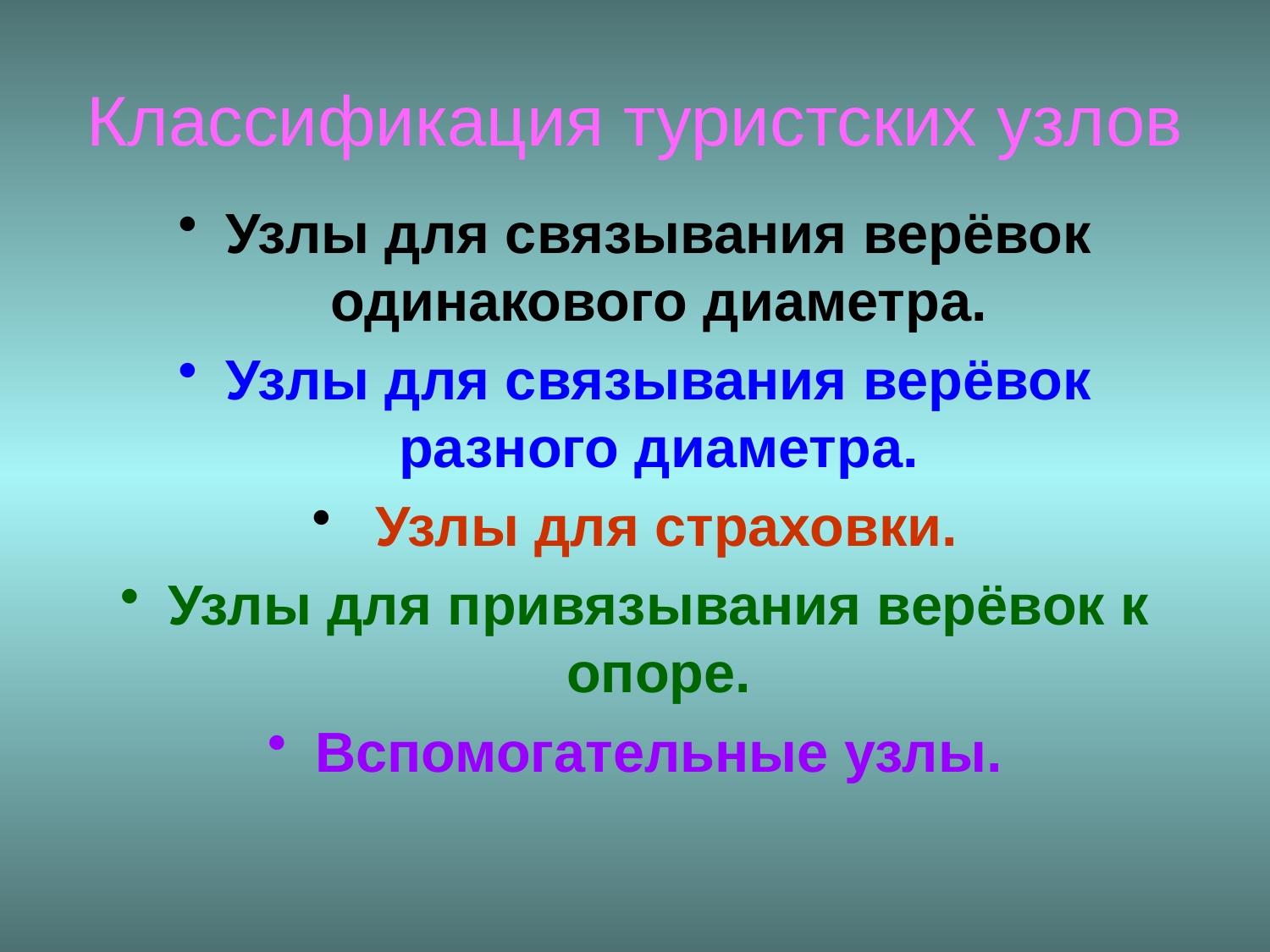

# Классификация туристских узлов
Узлы для связывания верёвок одинакового диаметра.
Узлы для связывания верёвок разного диаметра.
 Узлы для страховки.
Узлы для привязывания верёвок к опоре.
Вспомогательные узлы.